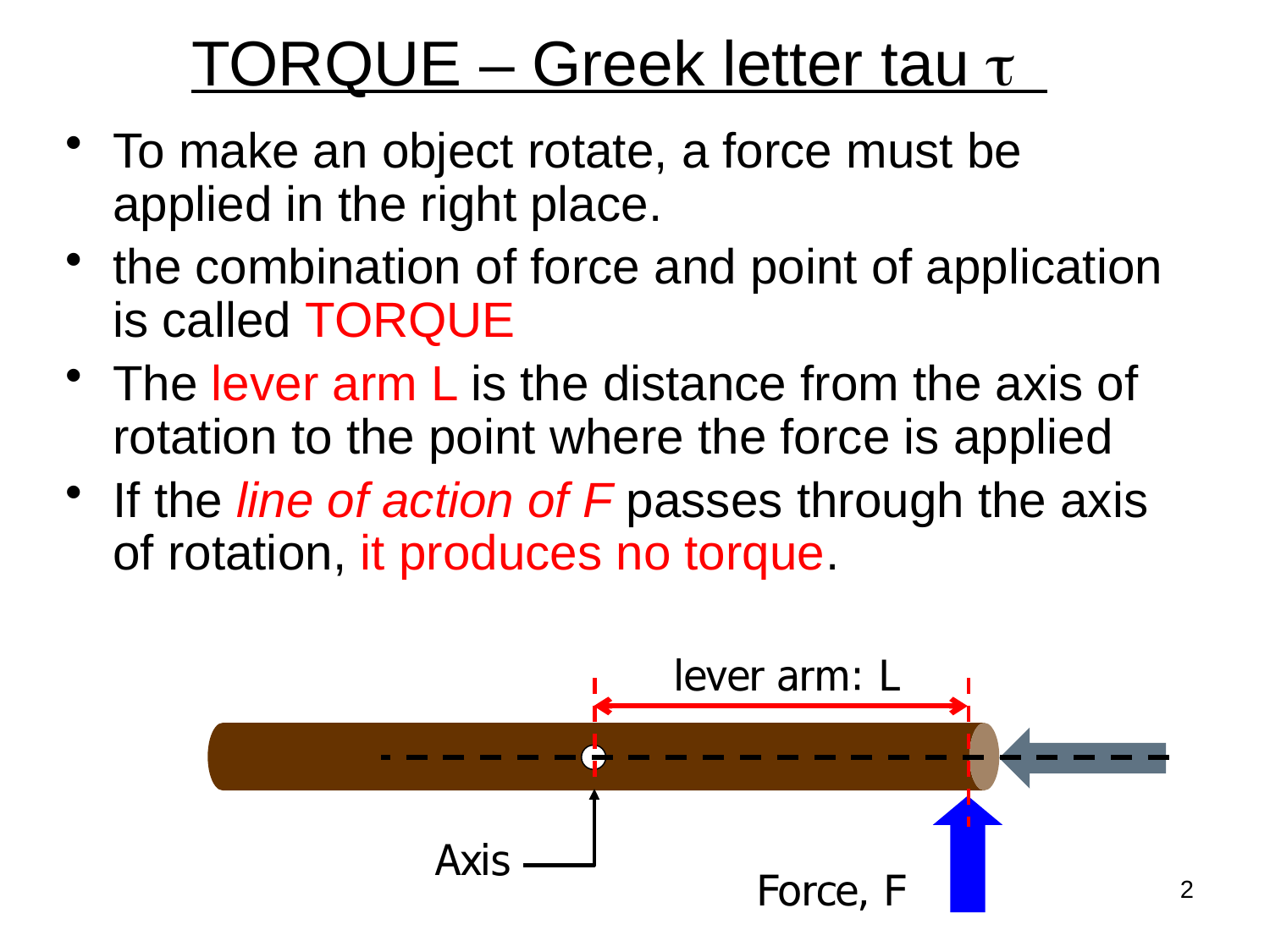

# TORQUE – Greek letter tau τ
To make an object rotate, a force must be applied in the right place.
the combination of force and point of application is called TORQUE
The lever arm L is the distance from the axis of rotation to the point where the force is applied
If the line of action of F passes through the axis of rotation, it produces no torque.
lever arm: L

Axis
Force, F
2